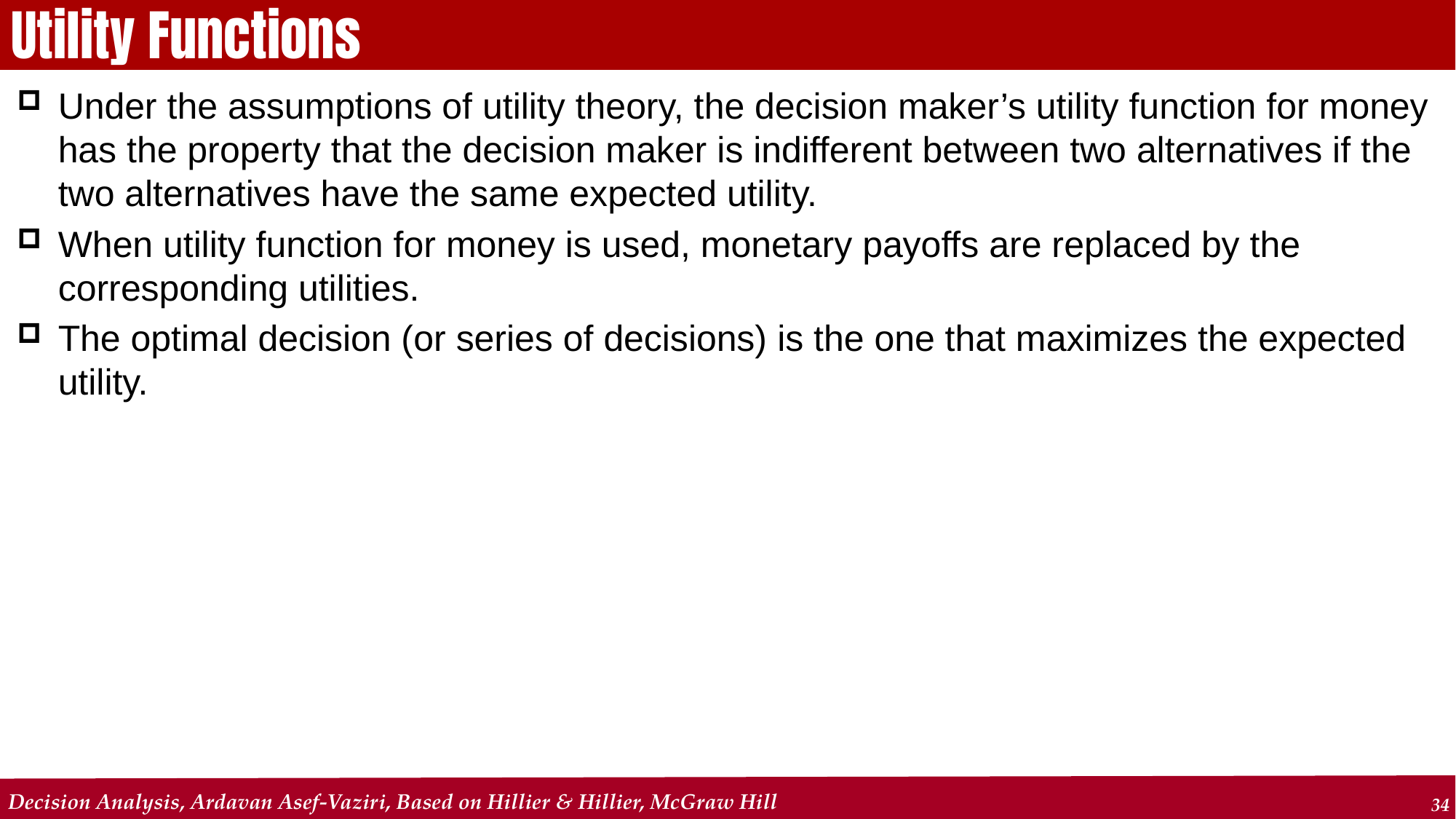

# Utility Functions
Under the assumptions of utility theory, the decision maker’s utility function for money has the property that the decision maker is indifferent between two alternatives if the two alternatives have the same expected utility.
When utility function for money is used, monetary payoffs are replaced by the corresponding utilities.
The optimal decision (or series of decisions) is the one that maximizes the expected utility.